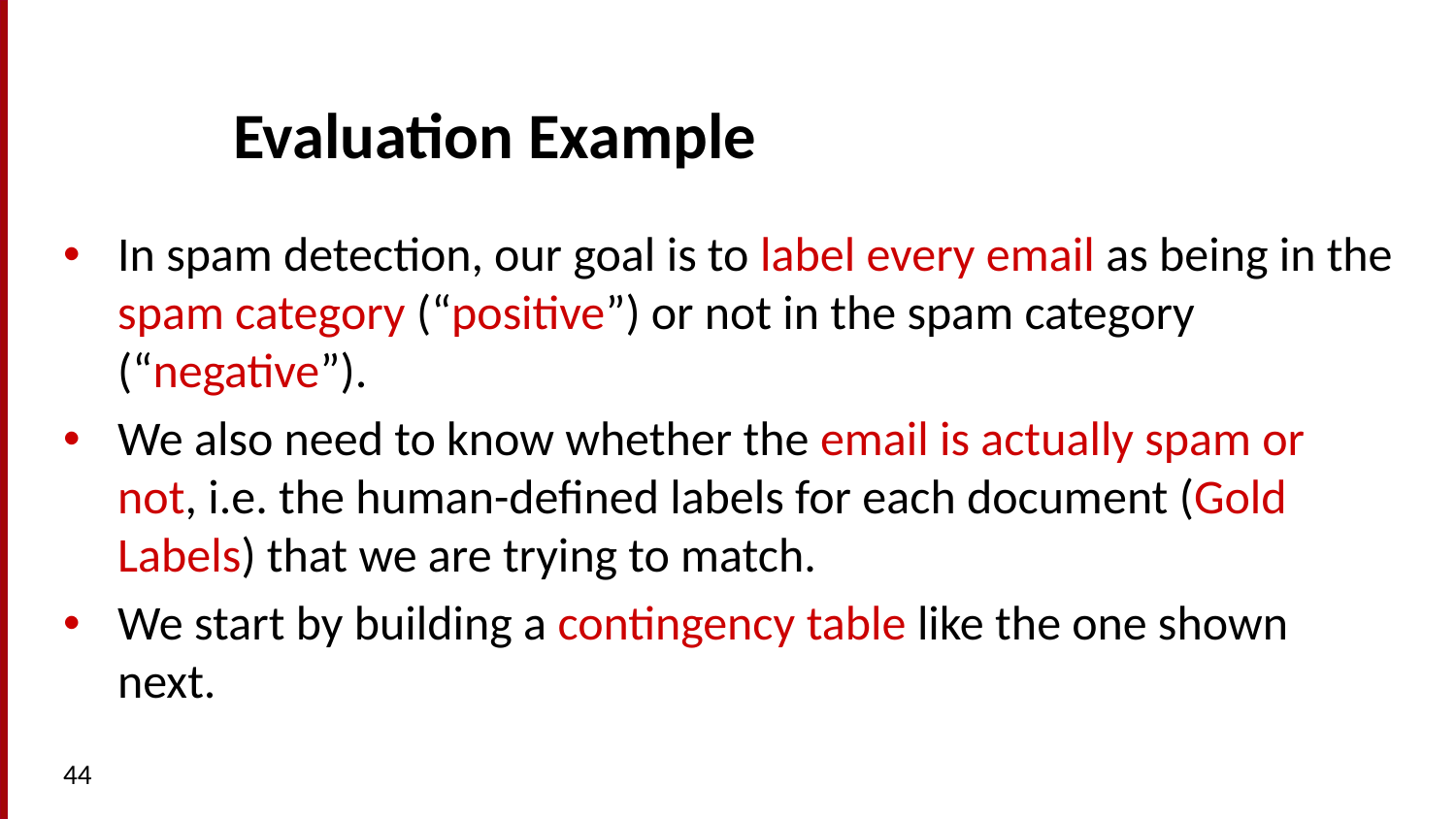

# Evaluation Example
In spam detection, our goal is to label every email as being in the spam category (“positive”) or not in the spam category (“negative”).
We also need to know whether the email is actually spam or not, i.e. the human-defined labels for each document (Gold Labels) that we are trying to match.
We start by building a contingency table like the one shown next.

44